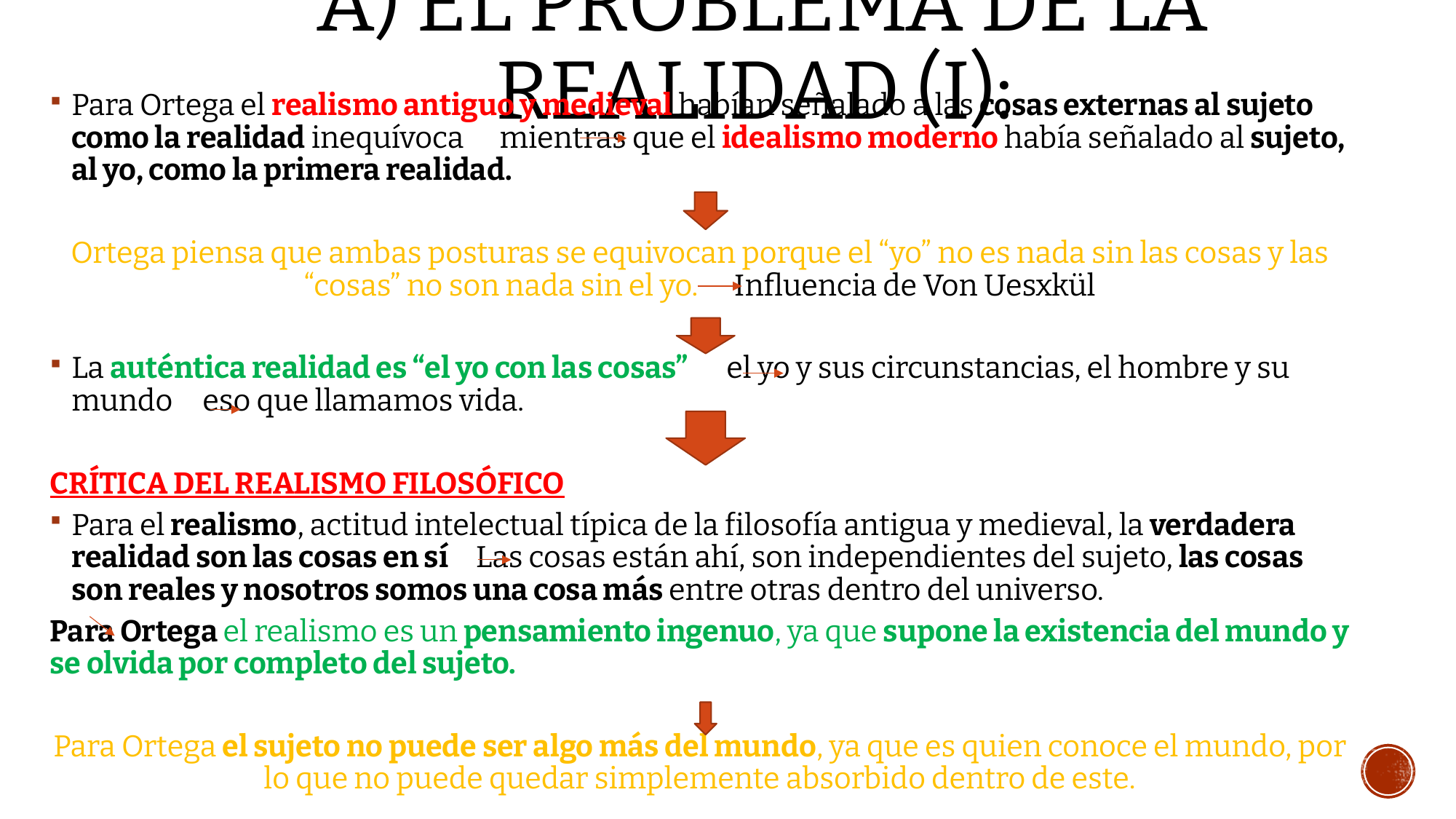

# A) El problema de la realidad (i):
Para Ortega el realismo antiguo y medieval habían señalado a las cosas externas al sujeto como la realidad inequívoca      mientras que el idealismo moderno había señalado al sujeto, al yo, como la primera realidad.

Ortega piensa que ambas posturas se equivocan porque el “yo” no es nada sin las cosas y las “cosas” no son nada sin el yo.      Influencia de Von Uesxkül

La auténtica realidad es “el yo con las cosas”       el yo y sus circunstancias, el hombre y su mundo     eso que llamamos vida.

CRÍTICA DEL REALISMO FILOSÓFICO
Para el realismo, actitud intelectual típica de la filosofía antigua y medieval, la verdadera realidad son las cosas en sí     Las cosas están ahí, son independientes del sujeto, las cosas son reales y nosotros somos una cosa más entre otras dentro del universo.
	Para Ortega el realismo es un pensamiento ingenuo, ya que supone la existencia del mundo y se olvida por completo del sujeto.

Para Ortega el sujeto no puede ser algo más del mundo, ya que es quien conoce el mundo, por lo que no puede quedar simplemente absorbido dentro de este.